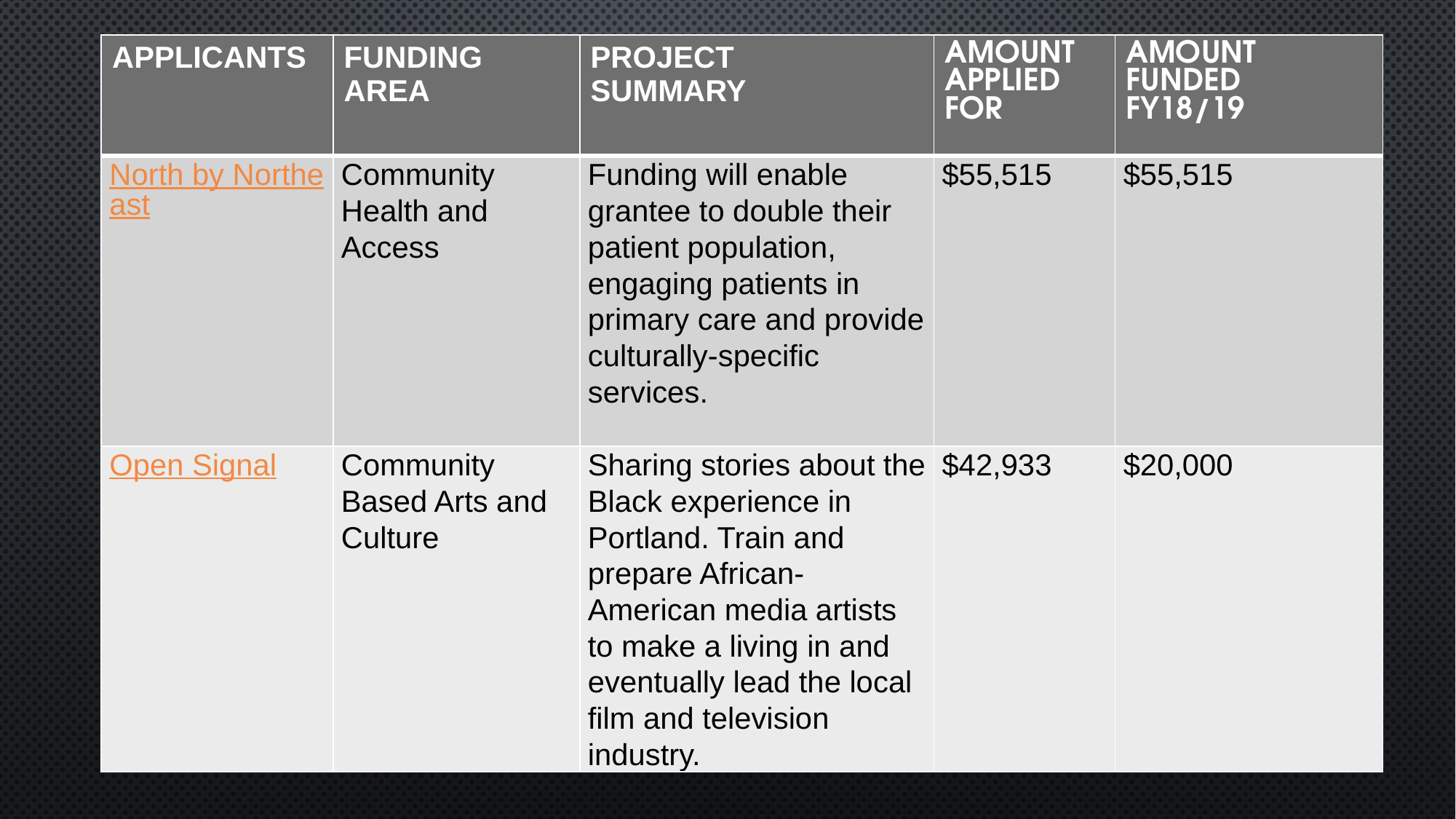

| APPLICANTS | FUNDING AREA | PROJECT SUMMARY | AMOUNT APPLIED FOR | AMOUNT FUNDED FY18/19 |
| --- | --- | --- | --- | --- |
| North by Northeast | Community Health and Access | Funding will enable grantee to double their patient population, engaging patients in primary care and provide culturally-specific services. | $55,515 | $55,515 |
| Open Signal | Community Based Arts and Culture | Sharing stories about the Black experience in Portland. Train and prepare African-American media artists to make a living in and eventually lead the local film and television industry. | $42,933 | $20,000 |